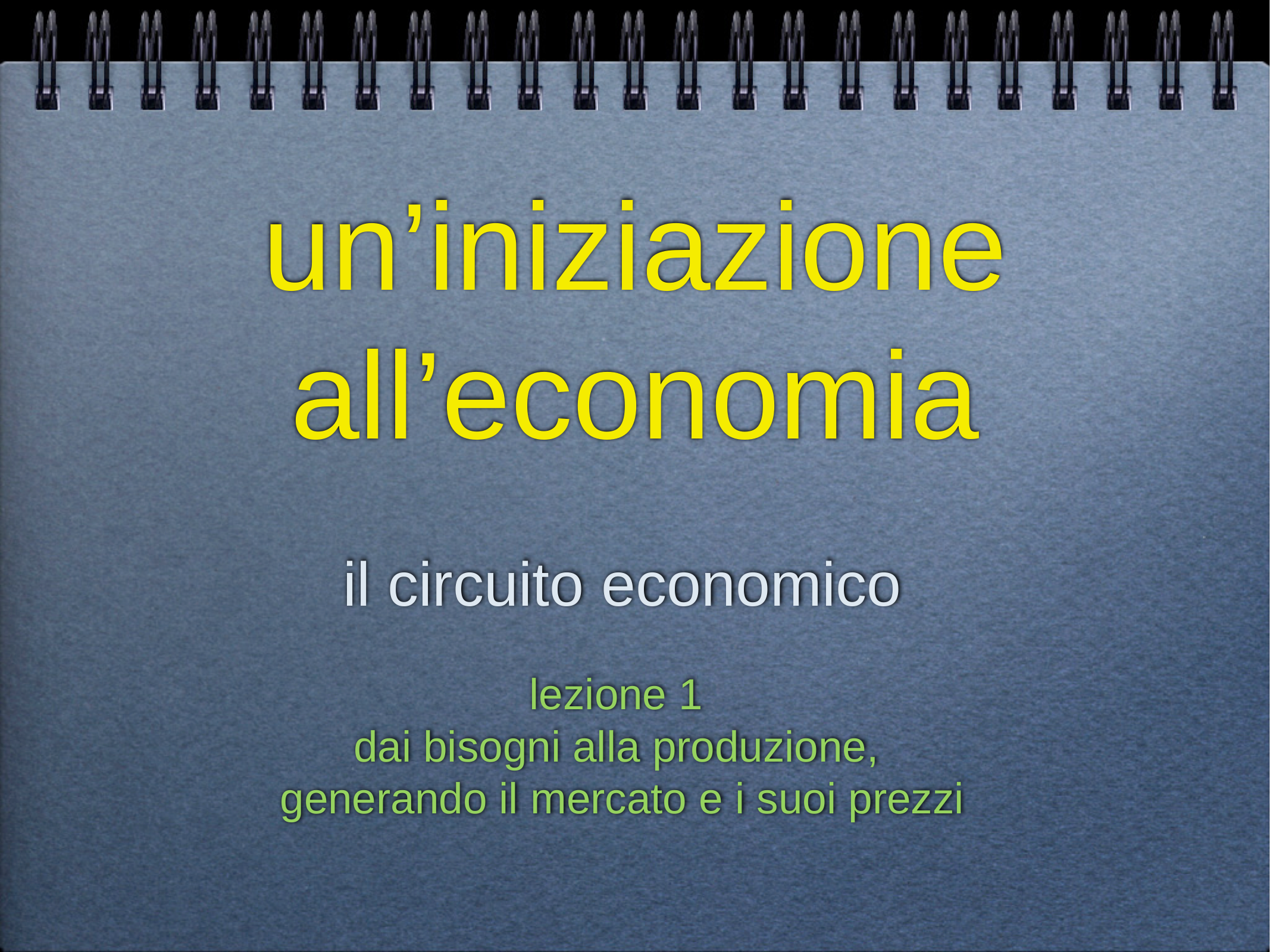

# un’iniziazione all’economia
il circuito economico

lezione 1
dai bisogni alla produzione,
generando il mercato e i suoi prezzi